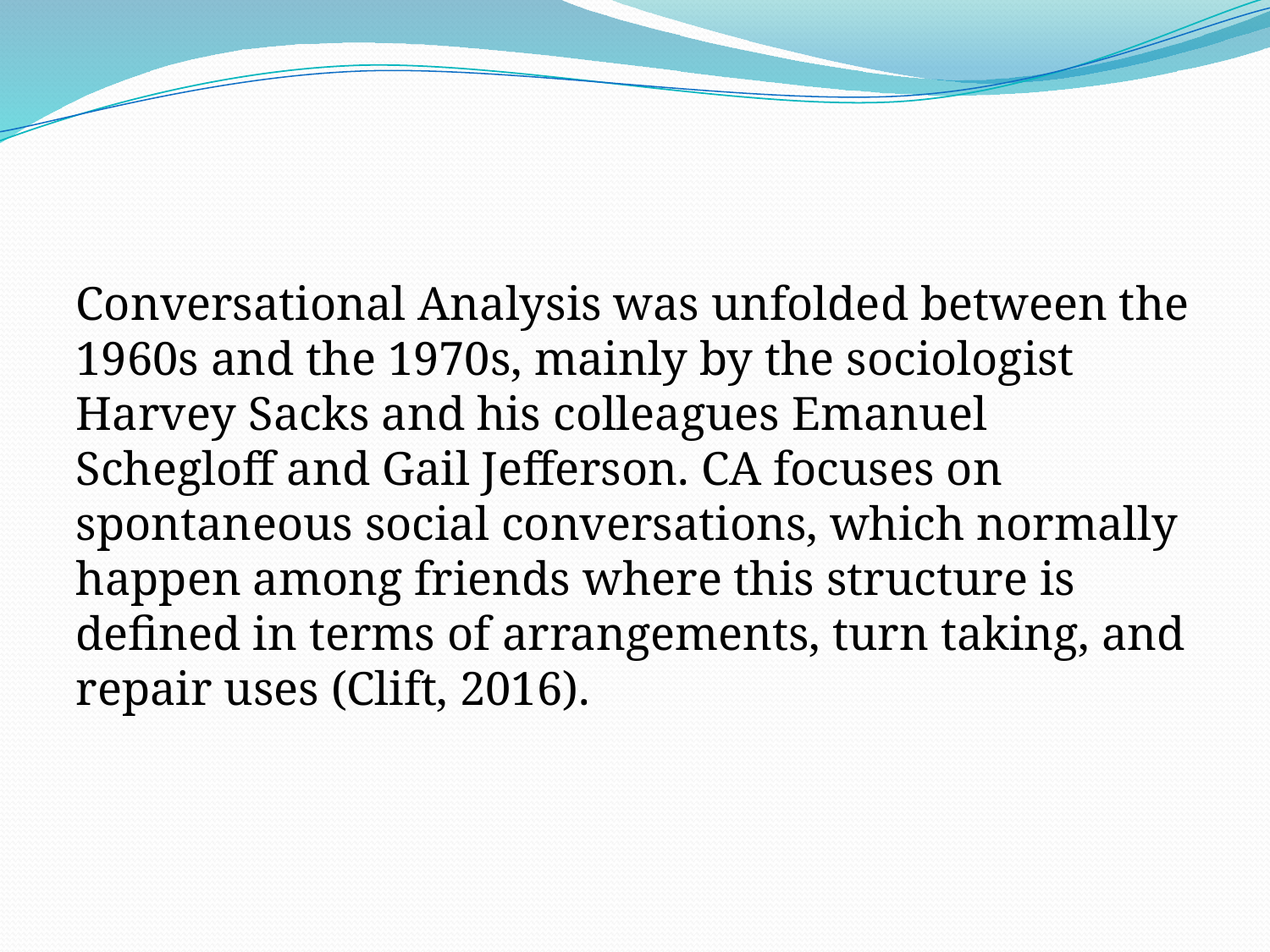

#
Conversational Analysis was unfolded between the 1960s and the 1970s, mainly by the sociologist Harvey Sacks and his colleagues Emanuel Schegloff and Gail Jefferson. CA focuses on spontaneous social conversations, which normally happen among friends where this structure is defined in terms of arrangements, turn taking, and repair uses (Clift, 2016).